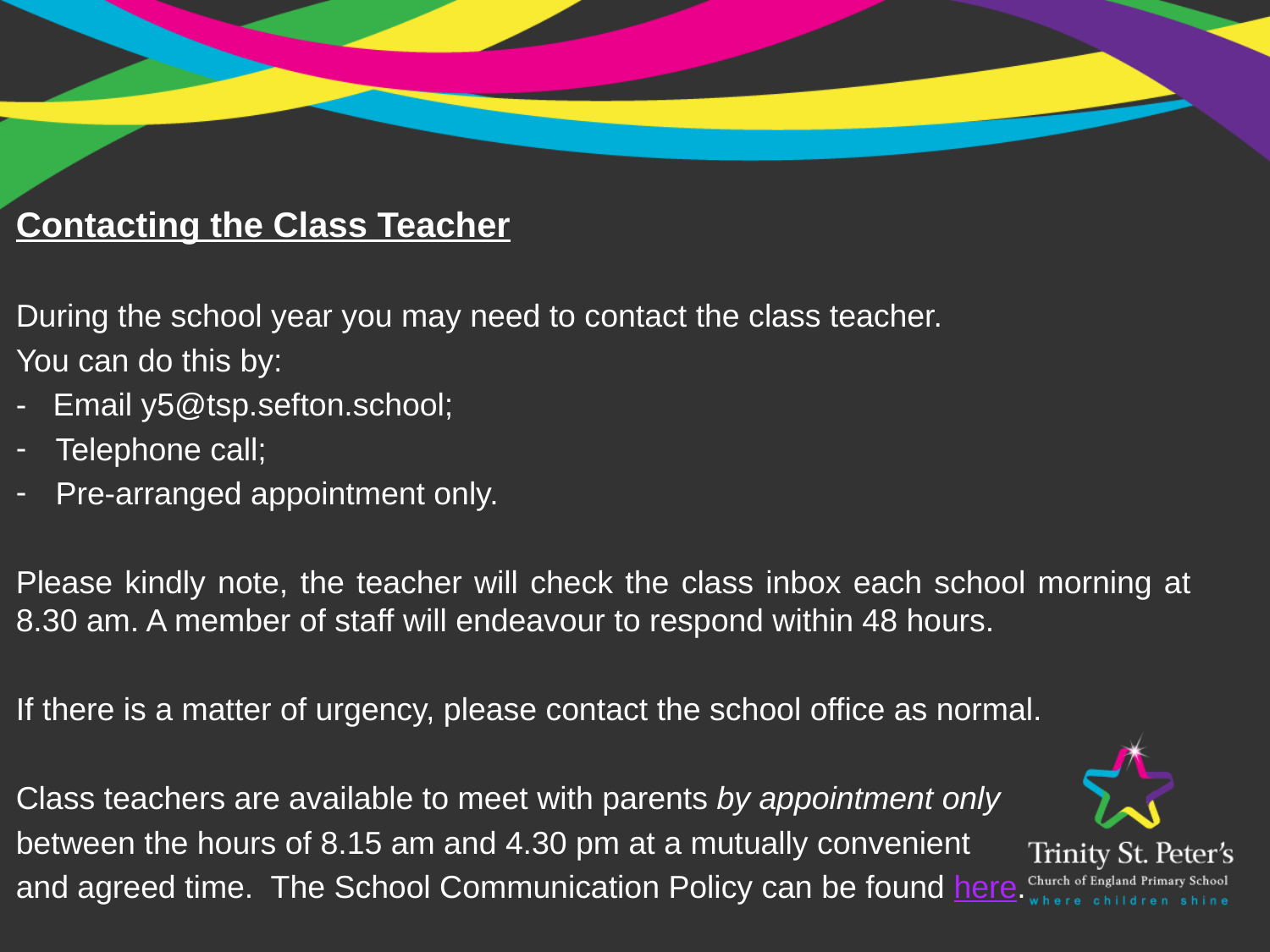

Contacting the Class Teacher

During the school year you may need to contact the class teacher.
You can do this by:
-   Email y5@tsp.sefton.school;
Telephone call;
Pre-arranged appointment only.

Please kindly note, the teacher will check the class inbox each school morning at 8.30 am. A member of staff will endeavour to respond within 48 hours.

If there is a matter of urgency, please contact the school office as normal.

Class teachers are available to meet with parents by appointment only
between the hours of 8.15 am and 4.30 pm at a mutually convenient
and agreed time.  The School Communication Policy can be found here.